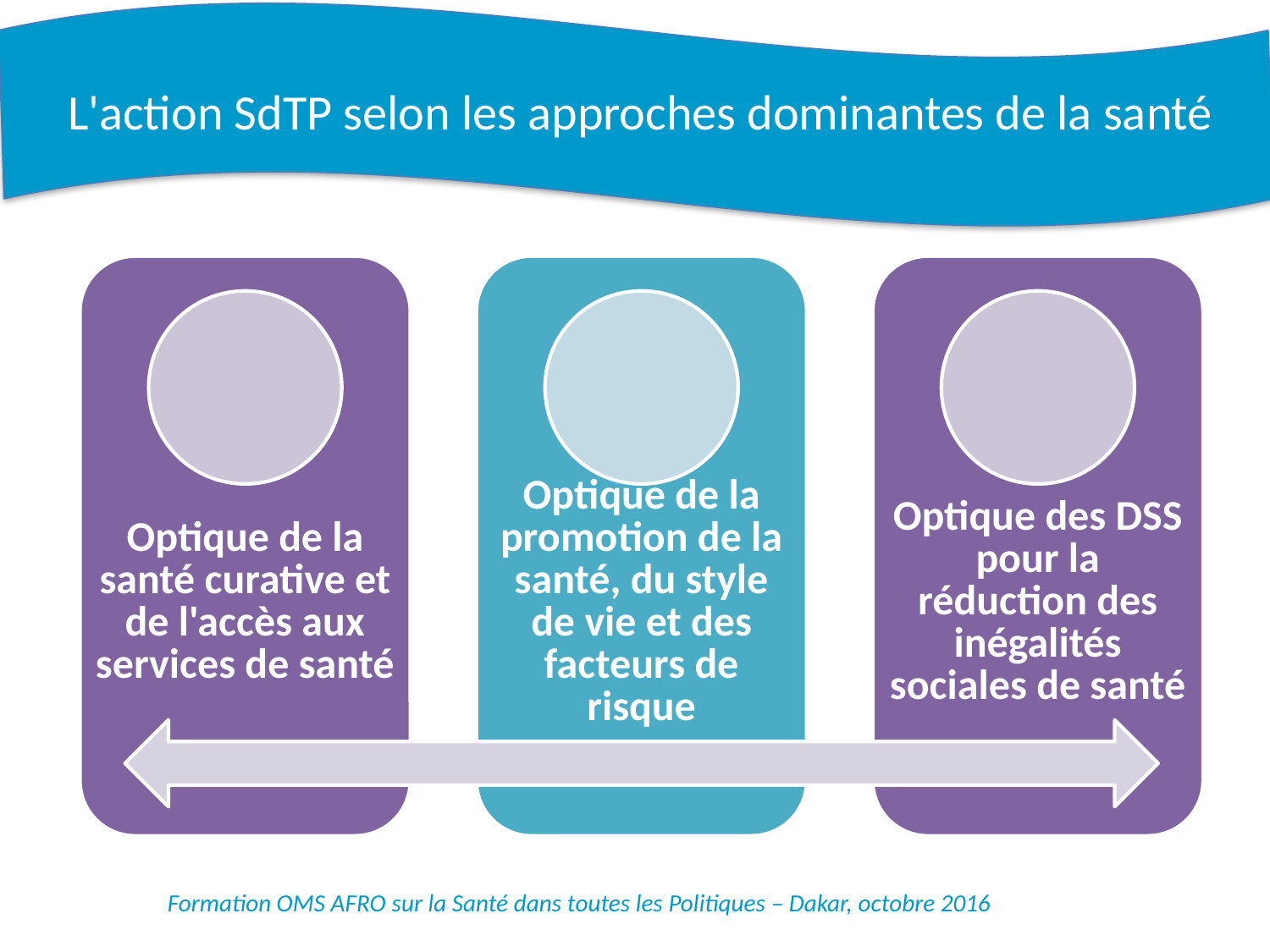

L'action SdTP selon les approches dominantes de la santé

Optique de la promotion de la santé, du style de vie et des facteurs de risque
Optique des DSS pour la réduction des inégalités sociales de santé
Optique de la santé curative et de l'accès aux services de santé